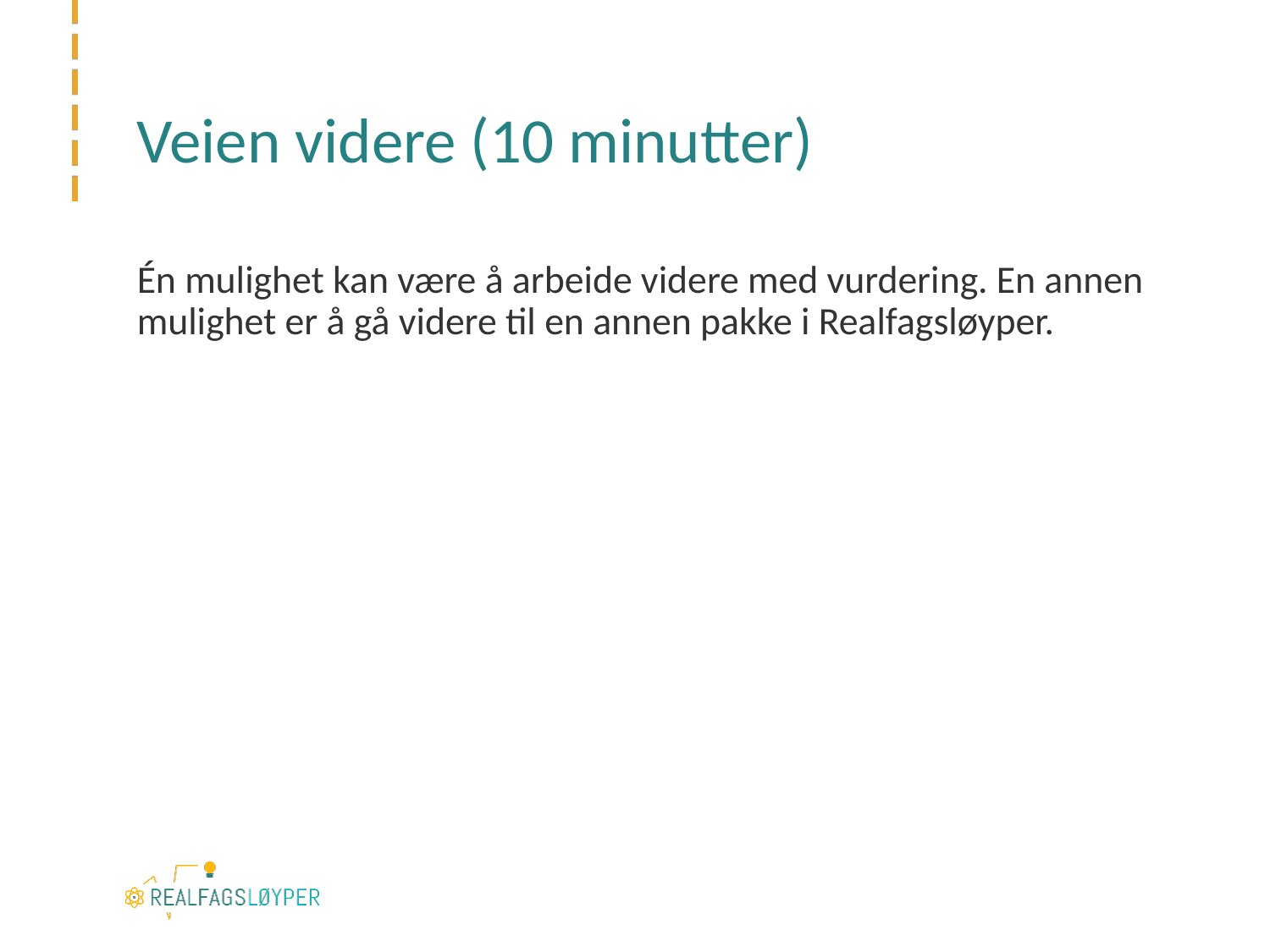

# Veien videre (10 minutter)
Én mulighet kan være å arbeide videre med vurdering. En annen mulighet er å gå videre til en annen pakke i Realfagsløyper.